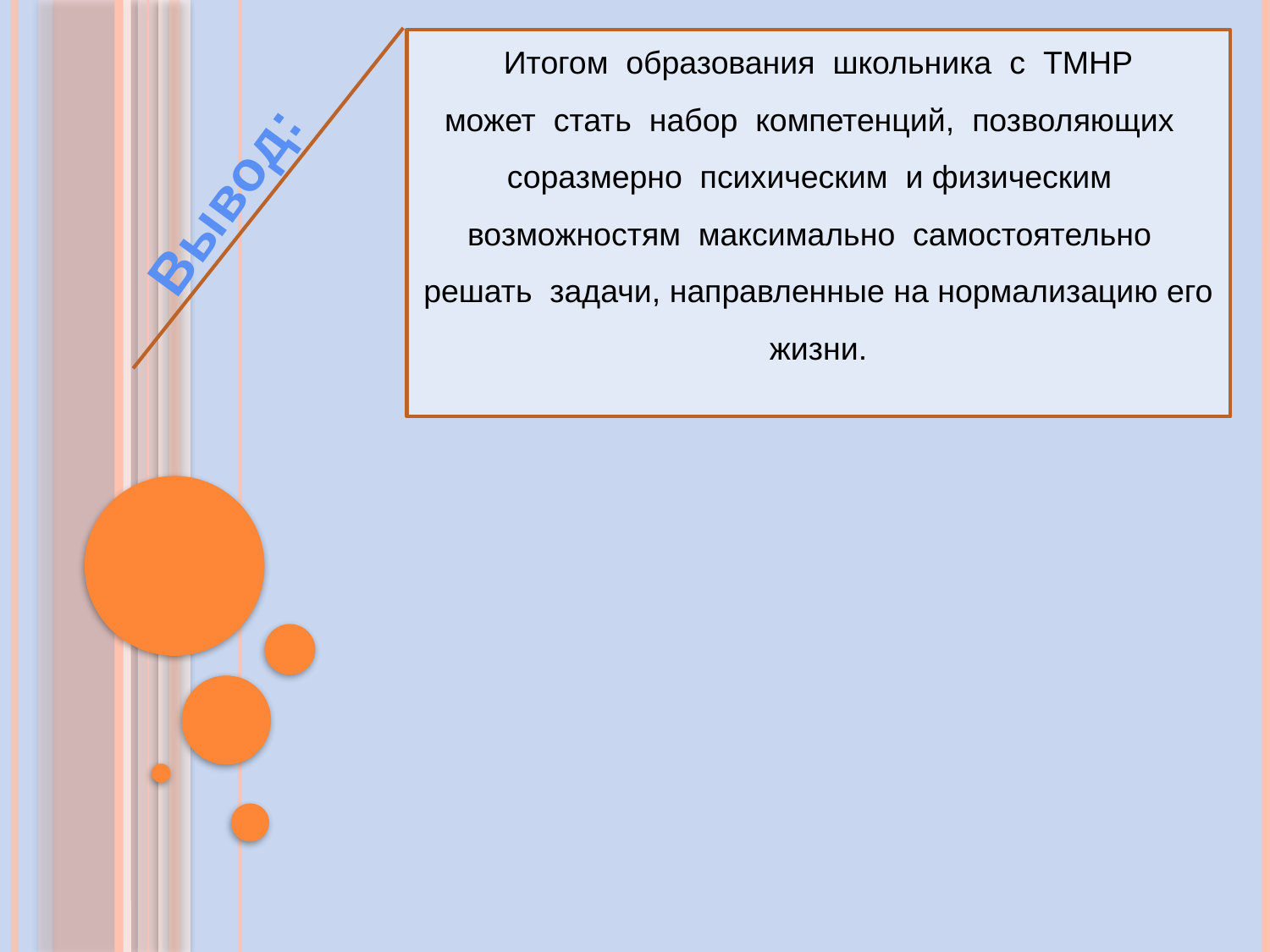

Итогом  образования  школьника  с  ТМНР
может  стать  набор  компетенций,  позволяющих
соразмерно  психическим  и физическим
возможностям  максимально  самостоятельно
решать  задачи, направленные на нормализацию его жизни.
Вывод: